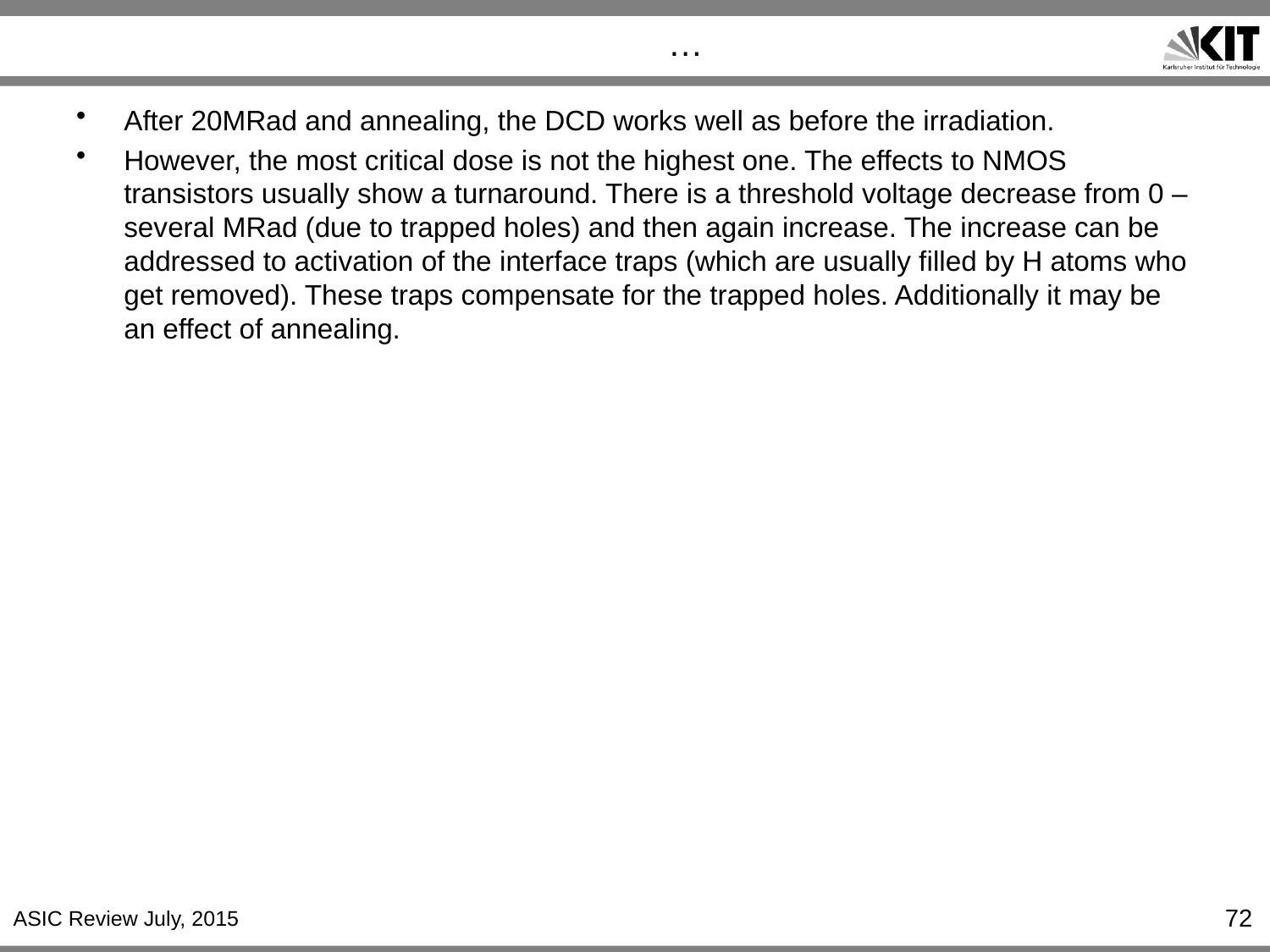

# …
After 20MRad and annealing, the DCD works well as before the irradiation.
However, the most critical dose is not the highest one. The effects to NMOS transistors usually show a turnaround. There is a threshold voltage decrease from 0 – several MRad (due to trapped holes) and then again increase. The increase can be addressed to activation of the interface traps (which are usually filled by H atoms who get removed). These traps compensate for the trapped holes. Additionally it may be an effect of annealing.
72